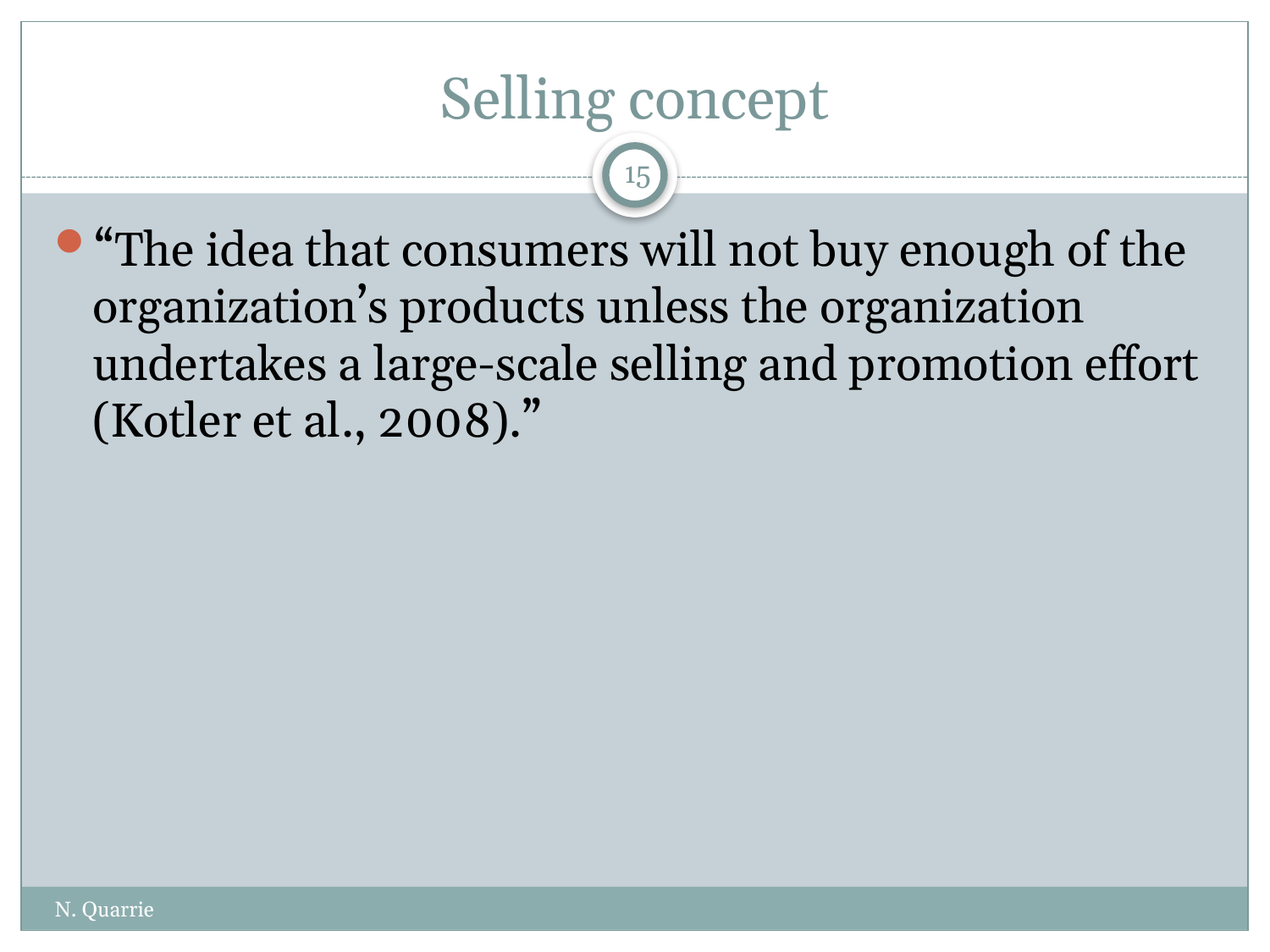

# Selling concept
15
“The idea that consumers will not buy enough of the organization’s products unless the organization undertakes a large-scale selling and promotion effort (Kotler et al., 2008).”

N. Quarrie